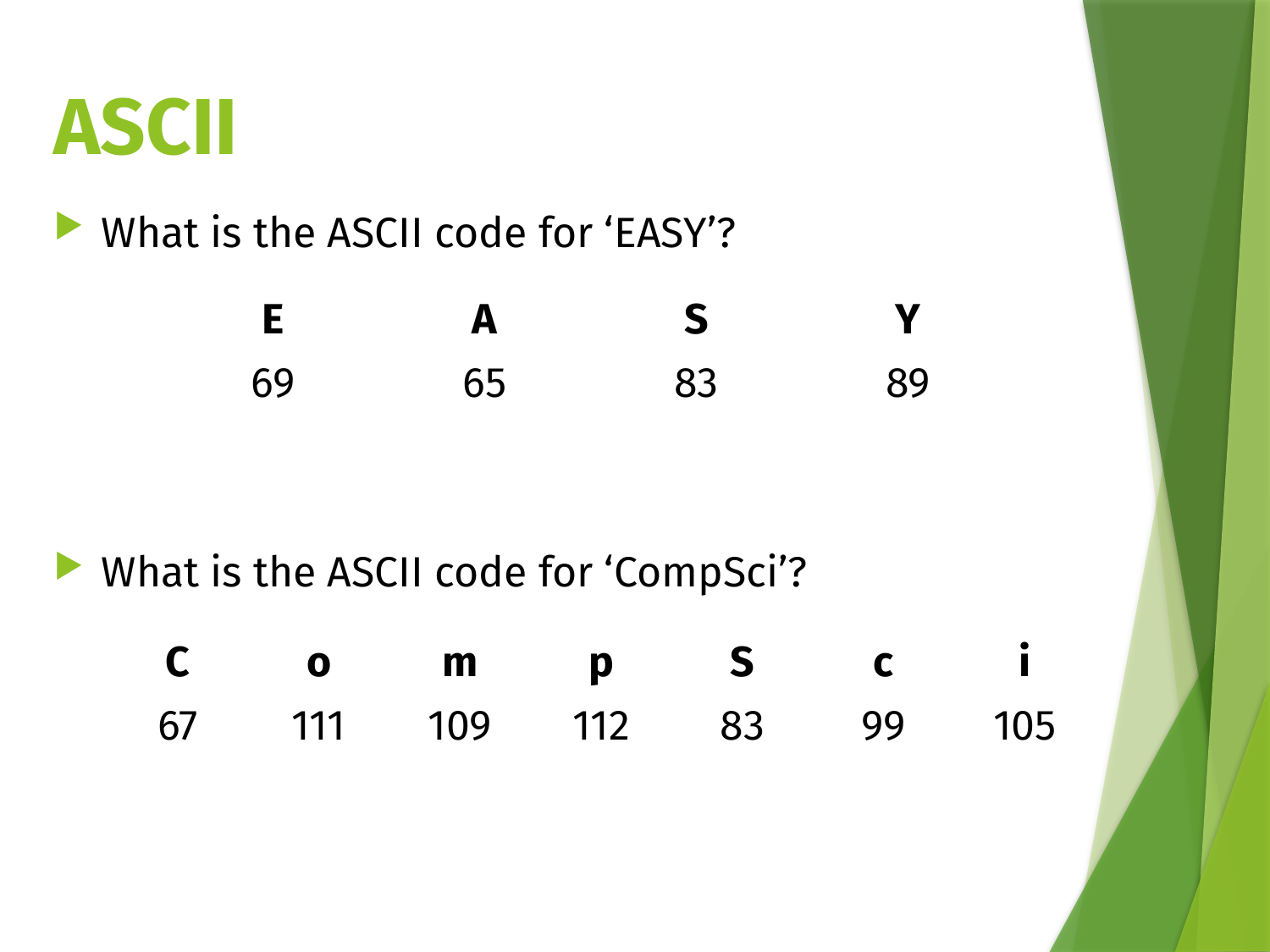

# ASCII
What is the ASCII code for ‘EASY’?
What is the ASCII code for ‘CompSci’?
| E | A | S | Y |
| --- | --- | --- | --- |
| 69 | 65 | 83 | 89 |
| C | o | m | p | S | c | i |
| --- | --- | --- | --- | --- | --- | --- |
| 67 | 111 | 109 | 112 | 83 | 99 | 105 |